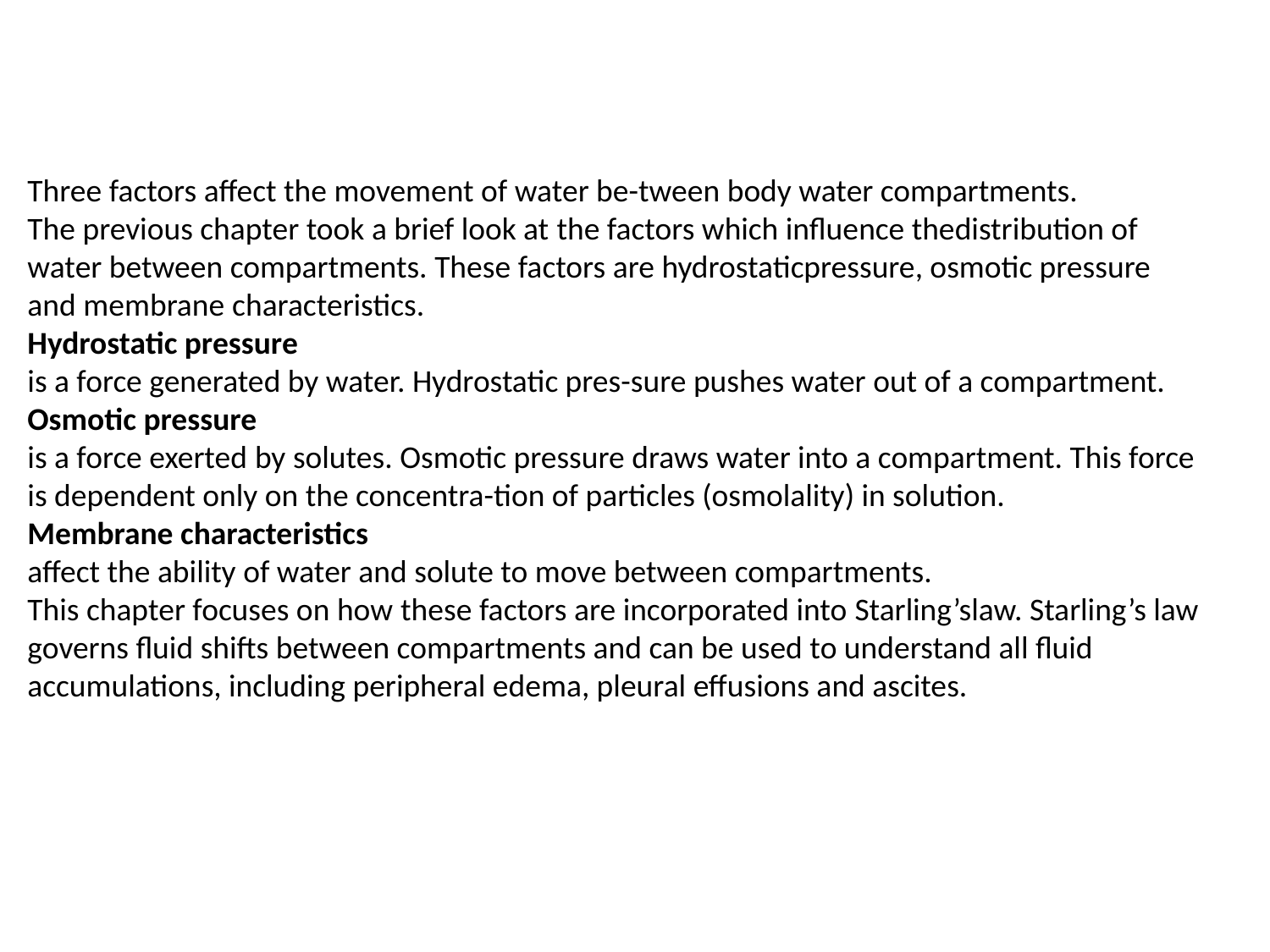

Three factors affect the movement of water be-tween body water compartments.
The previous chapter took a brief look at the factors which influence thedistribution of water between compartments. These factors are hydrostaticpressure, osmotic pressure and membrane characteristics.
Hydrostatic pressure
is a force generated by water. Hydrostatic pres-sure pushes water out of a compartment.
Osmotic pressure
is a force exerted by solutes. Osmotic pressure draws water into a compartment. This force is dependent only on the concentra-tion of particles (osmolality) in solution.
Membrane characteristics
affect the ability of water and solute to move between compartments.
This chapter focuses on how these factors are incorporated into Starling’slaw. Starling’s law governs fluid shifts between compartments and can be used to understand all fluid accumulations, including peripheral edema, pleural effusions and ascites.